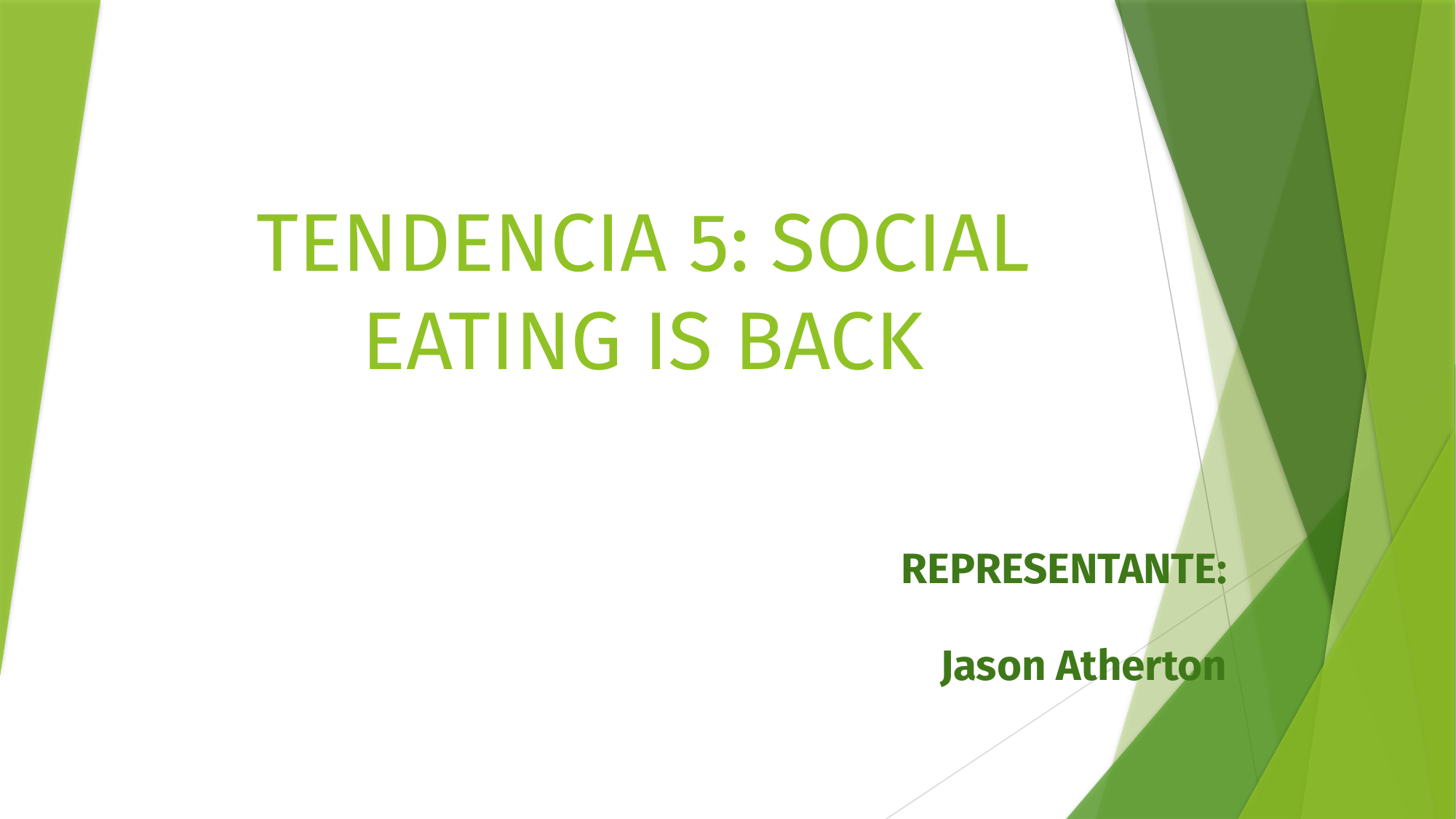

# TENDENCIA 5: SOCIAL EATING IS BACK
REPRESENTANTE:
Jason Atherton